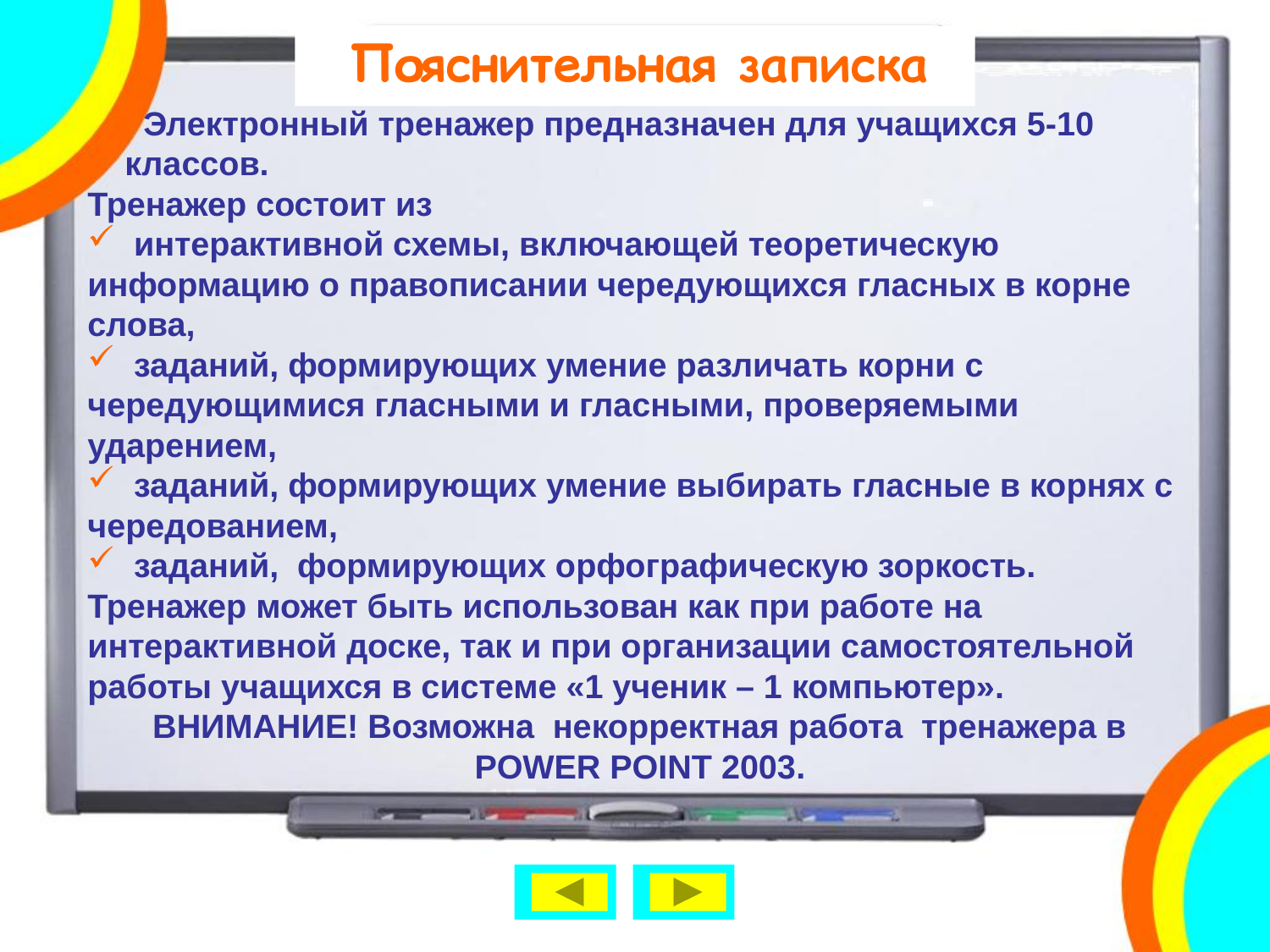

Пояснительная записка
      Электронный тренажер предназначен для учащихся 5-10
    классов.
Тренажер состоит из
  интерактивной схемы, включающей теоретическую информацию о правописании чередующихся гласных в корне слова,
  заданий, формирующих умение различать корни с чередующимися гласными и гласными, проверяемыми ударением,
  заданий, формирующих умение выбирать гласные в корнях с чередованием,
  заданий,  формирующих орфографическую зоркость.
Тренажер может быть использован как при работе на интерактивной доске, так и при организации самостоятельной работы учащихся в системе «1 ученик – 1 компьютер».
ВНИМАНИЕ! Возможна  некорректная работа  тренажера в POWER POINT 2003.